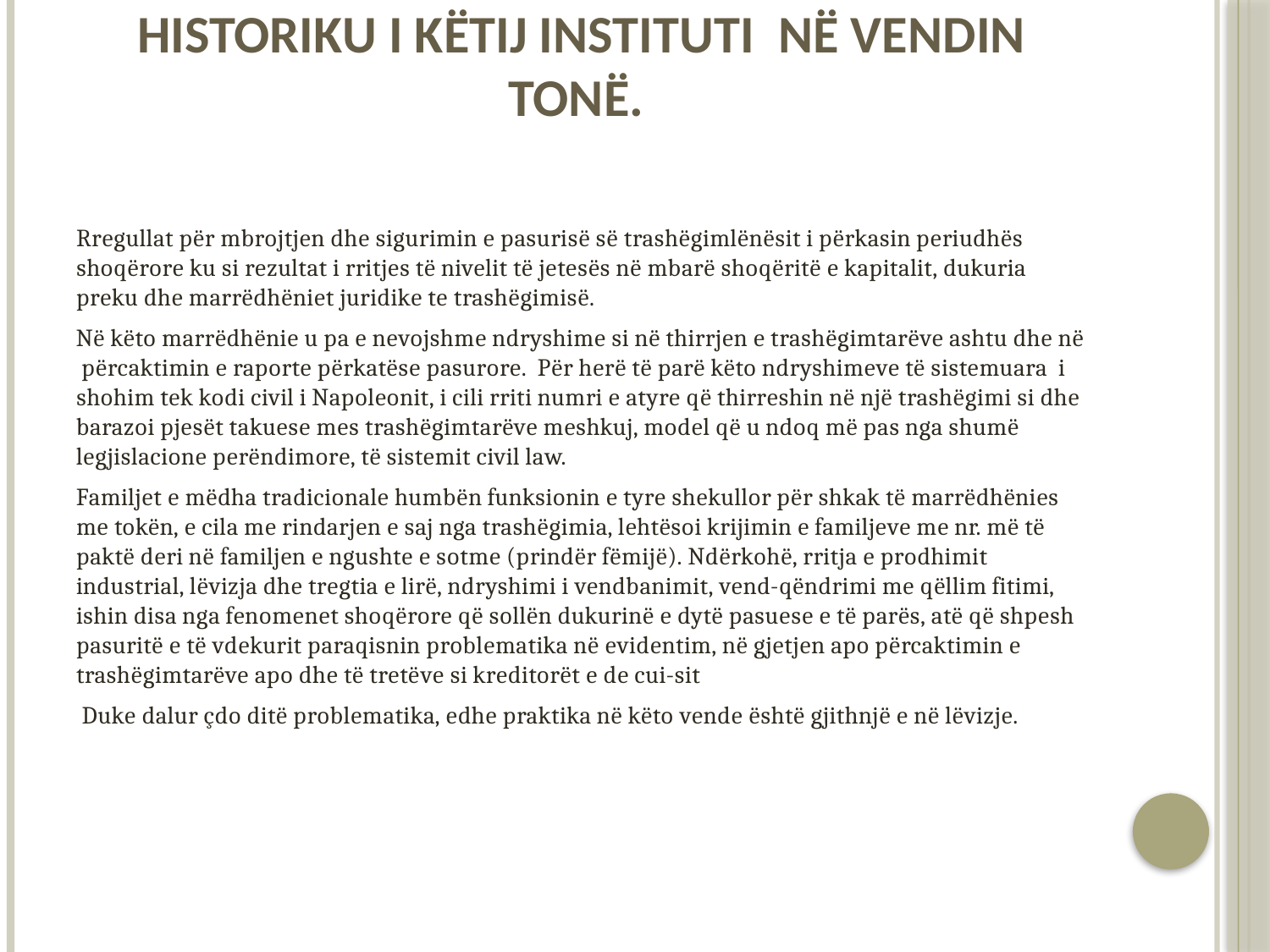

# Historiku i këtij instituti  në vendin tonë.

Rregullat për mbrojtjen dhe sigurimin e pasurisë së trashëgimlënësit i përkasin periudhës shoqërore ku si rezultat i rritjes të nivelit të jetesës në mbarë shoqëritë e kapitalit, dukuria preku dhe marrëdhëniet juridike te trashëgimisë.
Në këto marrëdhënie u pa e nevojshme ndryshime si në thirrjen e trashëgimtarëve ashtu dhe në  përcaktimin e raporte përkatëse pasurore.  Për herë të parë këto ndryshimeve të sistemuara  i shohim tek kodi civil i Napoleonit, i cili rriti numri e atyre që thirreshin në një trashëgimi si dhe barazoi pjesët takuese mes trashëgimtarëve meshkuj, model që u ndoq më pas nga shumë legjislacione perëndimore, të sistemit civil law.
Familjet e mëdha tradicionale humbën funksionin e tyre shekullor për shkak të marrëdhënies me tokën, e cila me rindarjen e saj nga trashëgimia, lehtësoi krijimin e familjeve me nr. më të paktë deri në familjen e ngushte e sotme (prindër fëmijë). Ndërkohë, rritja e prodhimit industrial, lëvizja dhe tregtia e lirë, ndryshimi i vendbanimit, vend-qëndrimi me qëllim fitimi, ishin disa nga fenomenet shoqërore që sollën dukurinë e dytë pasuese e të parës, atë që shpesh pasuritë e të vdekurit paraqisnin problematika në evidentim, në gjetjen apo përcaktimin e trashëgimtarëve apo dhe të tretëve si kreditorët e de cui-sit
 Duke dalur çdo ditë problematika, edhe praktika në këto vende është gjithnjë e në lëvizje.